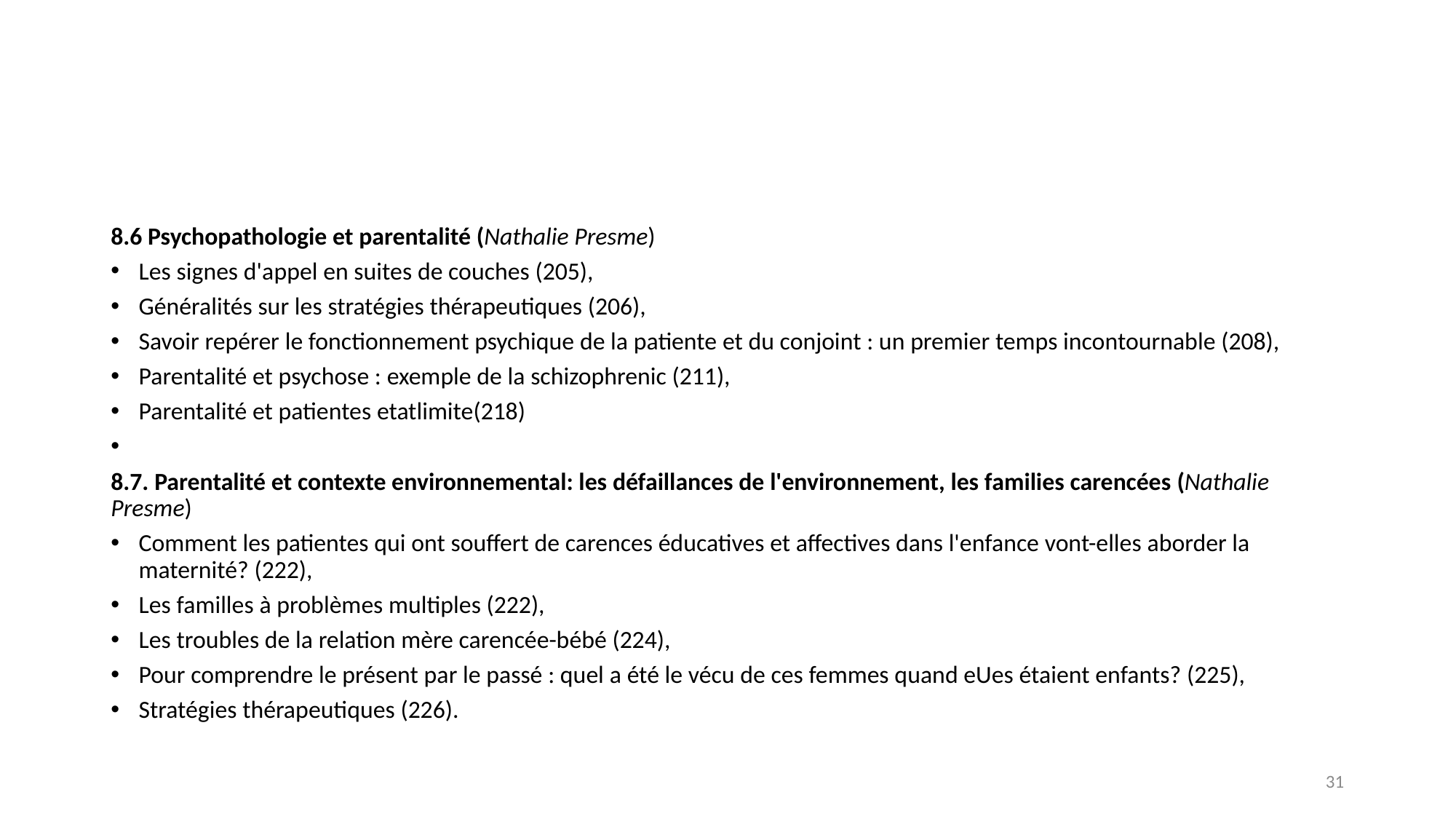

#
8.6 Psychopathologie et parentalité (Nathalie Presme)
Les signes d'appel en suites de couches (205),
Généralités sur les stratégies thérapeutiques (206),
Savoir repérer le fonctionnement psychique de la patiente et du conjoint : un premier temps incontournable (208),
Parentalité et psychose : exemple de la schizophrenic (211),
Parentalité et patientes etatlimite(218)

8.7. Parentalité et contexte environnemental: les défaillances de l'environnement, les families carencées (Nathalie Presme)
Comment les patientes qui ont souffert de carences éducatives et affectives dans l'enfance vont-elles aborder la maternité? (222),
Les familles à problèmes multiples (222),
Les troubles de la relation mère carencée-bébé (224),
Pour comprendre le présent par le passé : quel a été le vécu de ces femmes quand eUes étaient enfants? (225),
Stratégies thérapeutiques (226).

31